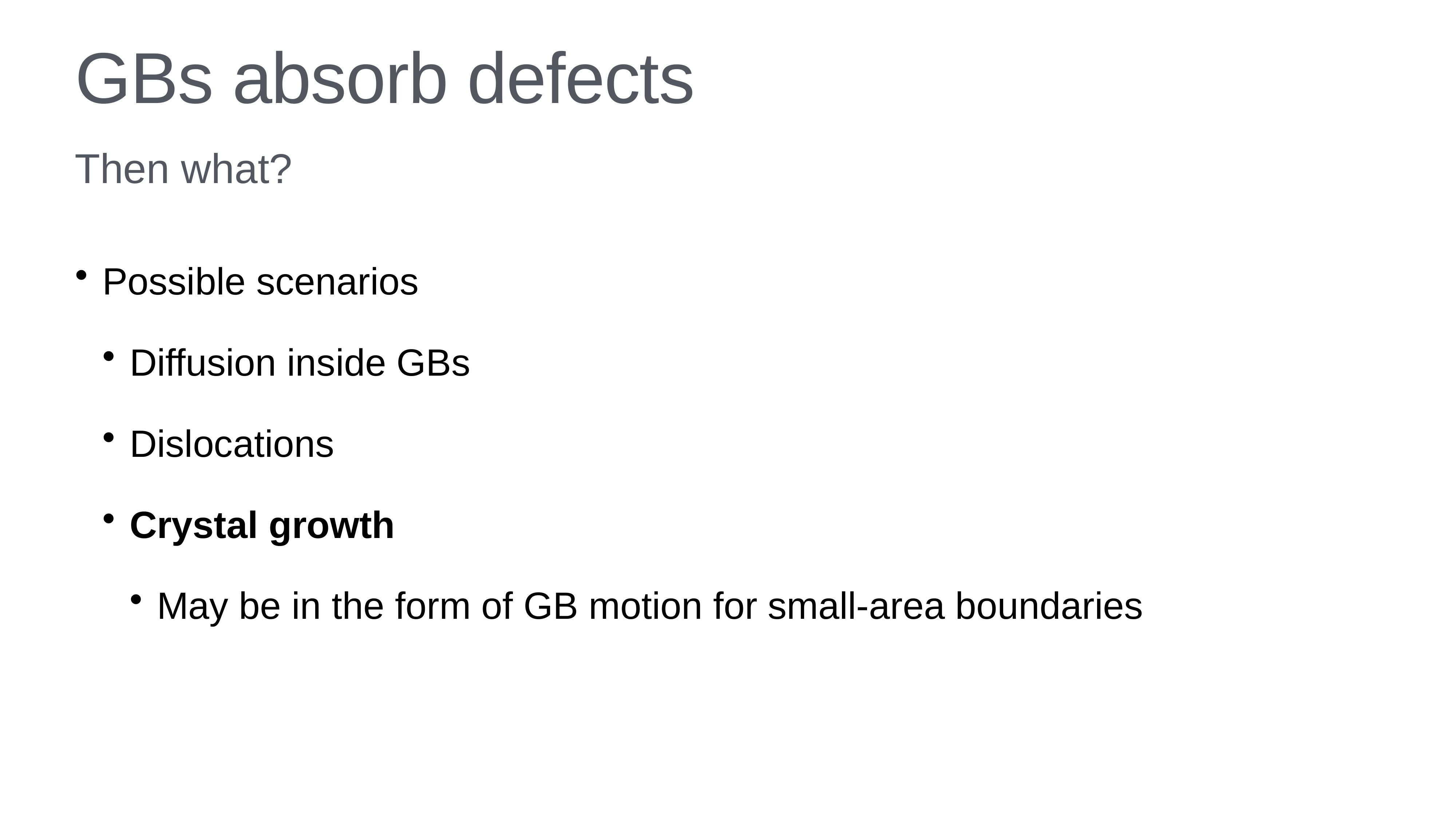

# GBs absorb defects
Then what?
Possible scenarios
Diffusion inside GBs
Dislocations
Crystal growth
May be in the form of GB motion for small-area boundaries